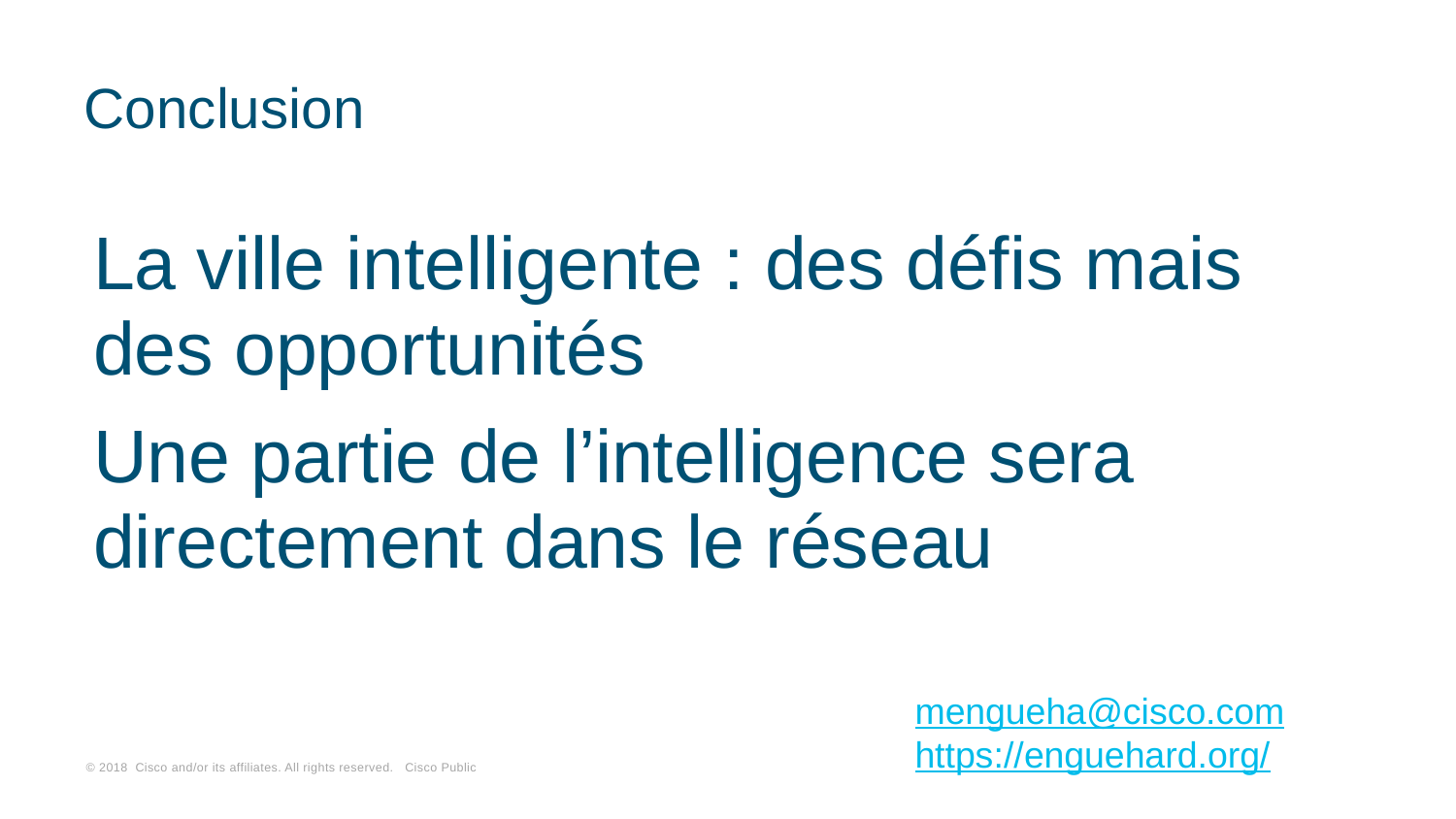

# Conclusion
La ville intelligente : des défis mais des opportunités
Une partie de l’intelligence sera directement dans le réseau
mengueha@cisco.com
https://enguehard.org/